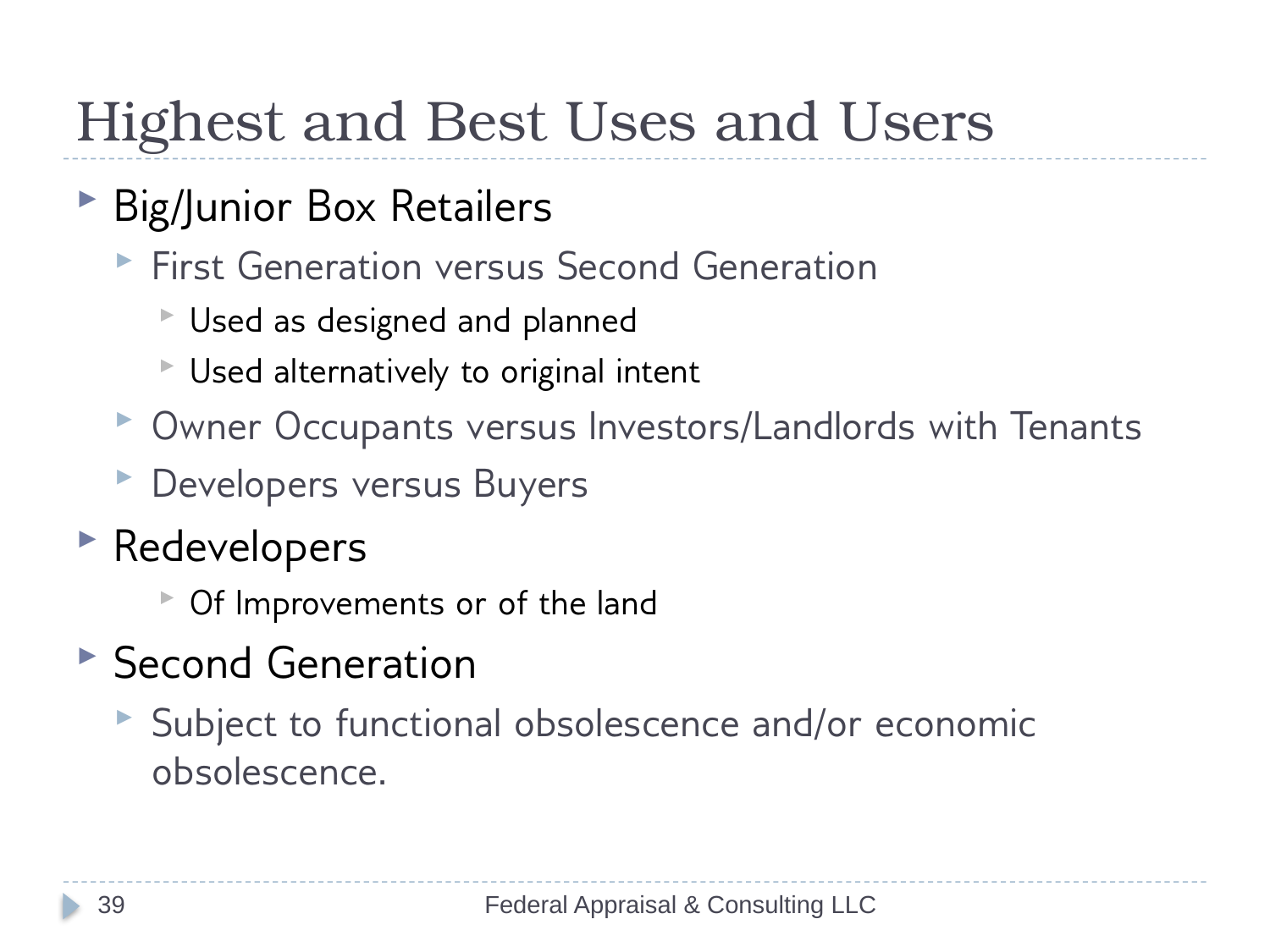

# Highest and Best Uses and Users
Big/Junior Box Retailers
First Generation versus Second Generation
Used as designed and planned
Used alternatively to original intent
Owner Occupants versus Investors/Landlords with Tenants
Developers versus Buyers
Redevelopers
Of Improvements or of the land
Second Generation
Subject to functional obsolescence and/or economic obsolescence.
39
Federal Appraisal & Consulting LLC